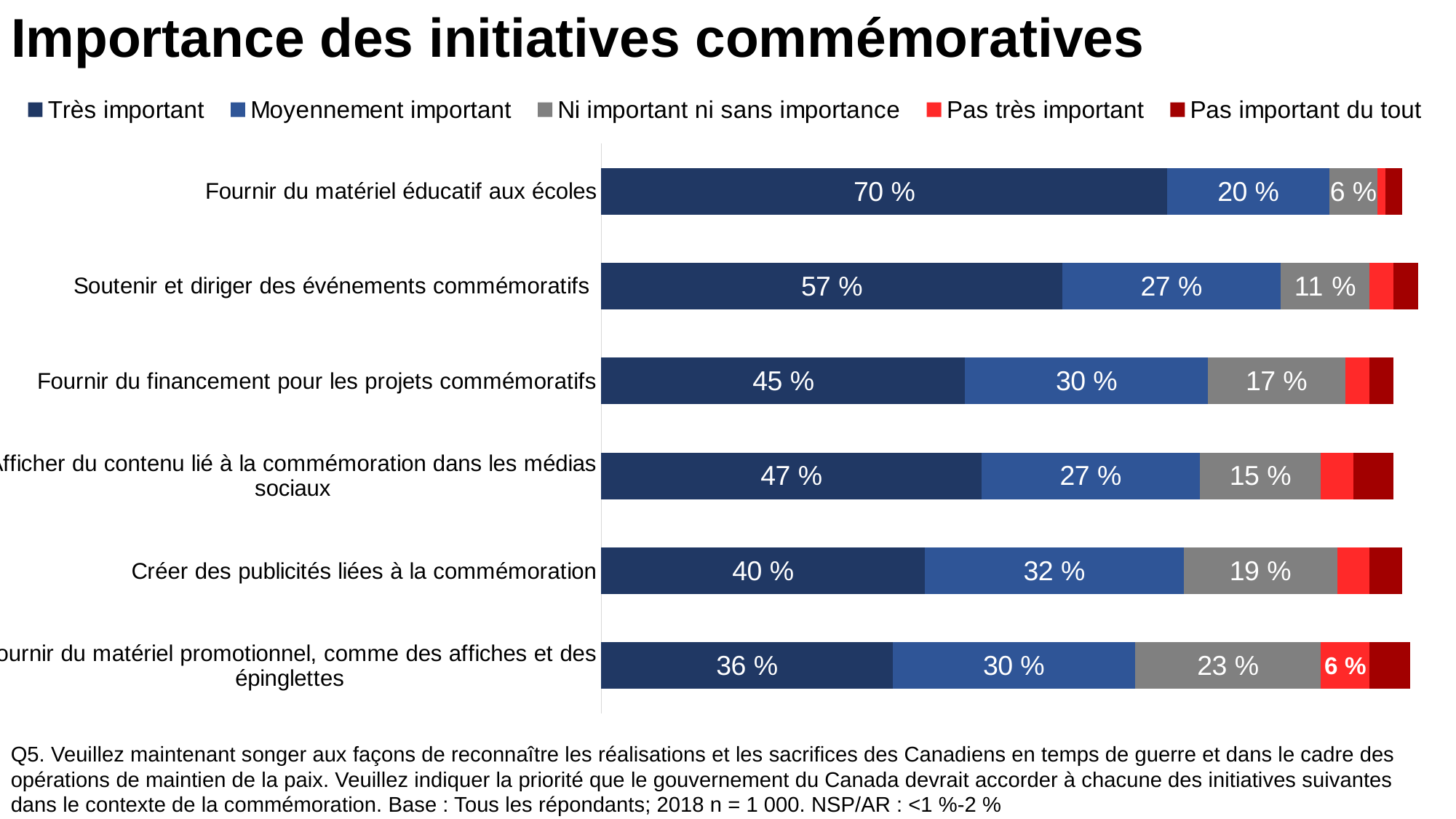

# Importance des initiatives commémoratives

### Chart

| Category | Très important | Moyennement important | Ni important ni sans importance | Pas très important | Pas important du tout |
|---|---|---|---|---|---|
| Fournir du matériel éducatif aux écoles | 0.7 | 0.2 | 0.06 | 0.01 | 0.02 |
| Soutenir et diriger des événements commémoratifs  | 0.57 | 0.27 | 0.11 | 0.03 | 0.03 |
| Fournir du financement pour les projets commémoratifs | 0.45 | 0.3 | 0.17 | 0.03 | 0.03 |
| Afficher du contenu lié à la commémoration dans les médias sociaux | 0.47 | 0.27 | 0.15 | 0.04 | 0.05 |
| Créer des publicités liées à la commémoration | 0.4 | 0.32 | 0.19 | 0.04 | 0.04 |
| Fournir du matériel promotionnel, comme des affiches et des épinglettes | 0.36 | 0.3 | 0.23 | 0.06 | 0.05 |
Q5. Veuillez maintenant songer aux façons de reconnaître les réalisations et les sacrifices des Canadiens en temps de guerre et dans le cadre des opérations de maintien de la paix. Veuillez indiquer la priorité que le gouvernement du Canada devrait accorder à chacune des initiatives suivantes dans le contexte de la commémoration. Base : Tous les répondants; 2018 n = 1 000. NSP/AR : <1 %-2 %